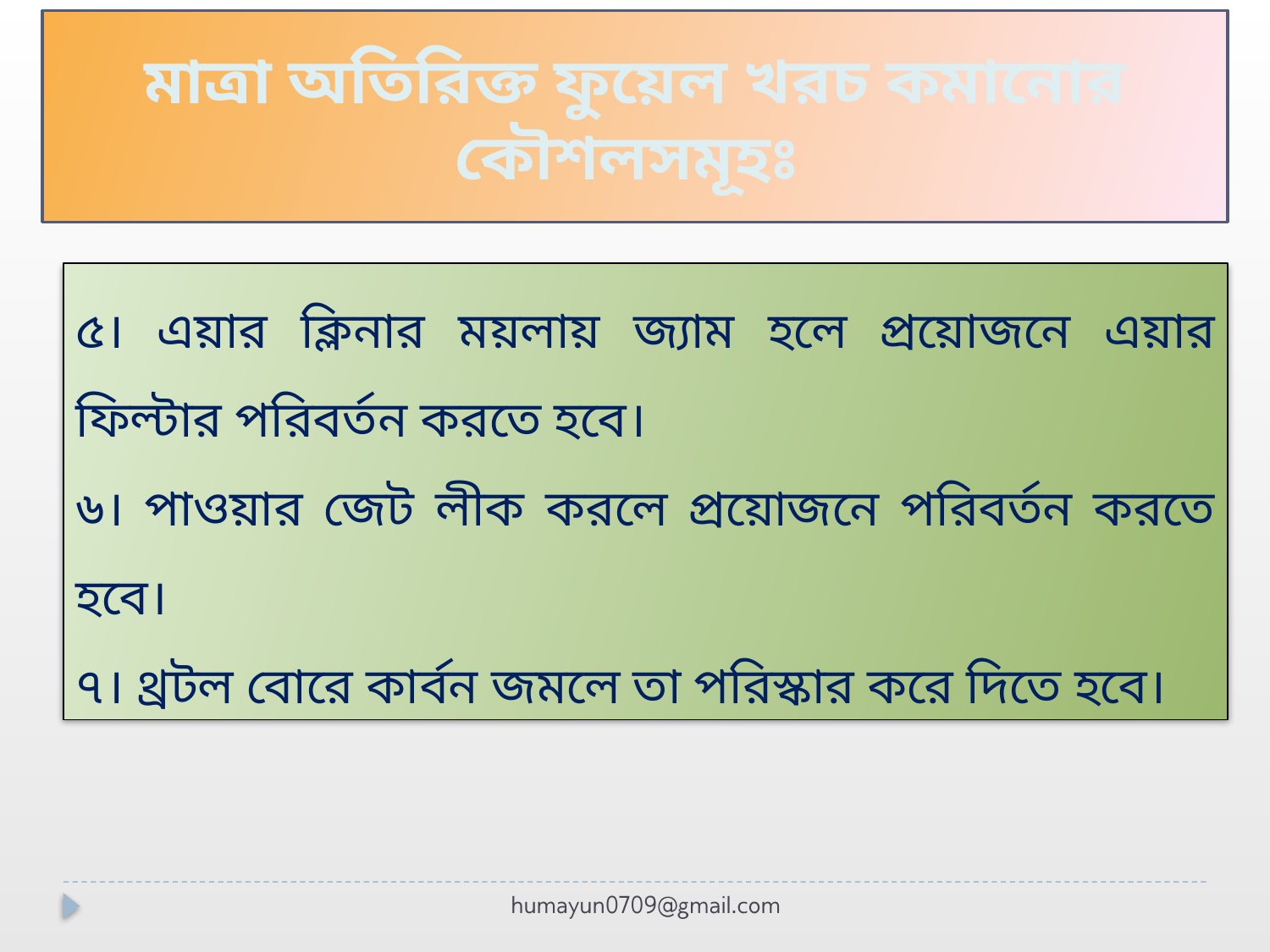

# মাত্রা অতিরিক্ত ফুয়েল খরচ কমানোর কৌশলসমূহঃ
৫। এয়ার ক্লিনার ময়লায় জ্যাম হলে প্রয়োজনে এয়ার ফিল্টার পরিবর্তন করতে হবে।
৬। পাওয়ার জেট লীক করলে প্রয়োজনে পরিবর্তন করতে হবে।
৭। থ্রটল বোরে কার্বন জমলে তা পরিস্কার করে দিতে হবে।
humayun0709@gmail.com